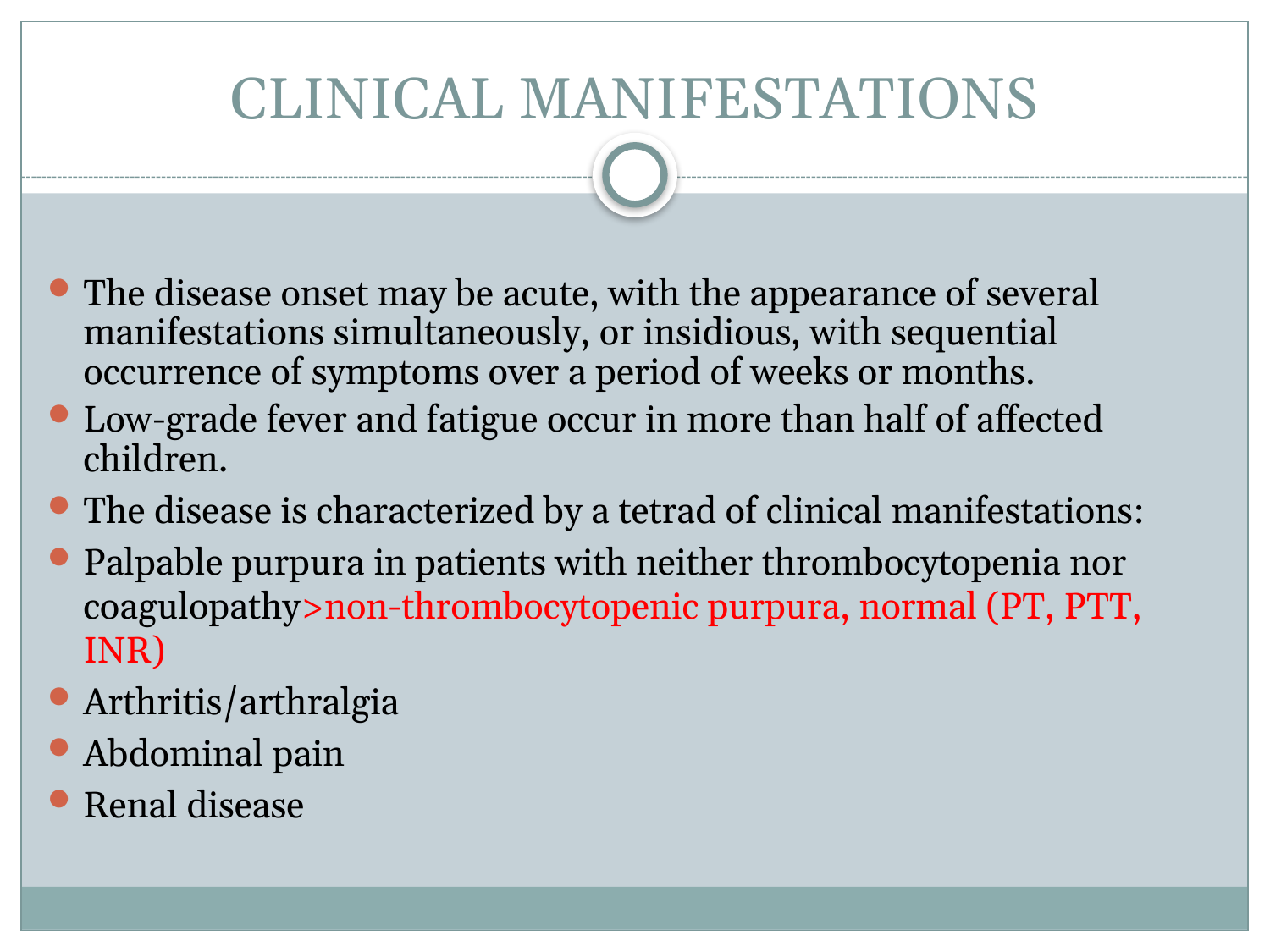

# CLINICAL MANIFESTATIONS

The disease onset may be acute, with the appearance of several manifestations simultaneously, or insidious, with sequential occurrence of symptoms over a period of weeks or months.
Low-grade fever and fatigue occur in more than half of affected children.
The disease is characterized by a tetrad of clinical manifestations:
Palpable purpura in patients with neither thrombocytopenia nor coagulopathy>non-thrombocytopenic purpura, normal (PT, PTT, INR)
Arthritis/arthralgia
Abdominal pain
Renal disease